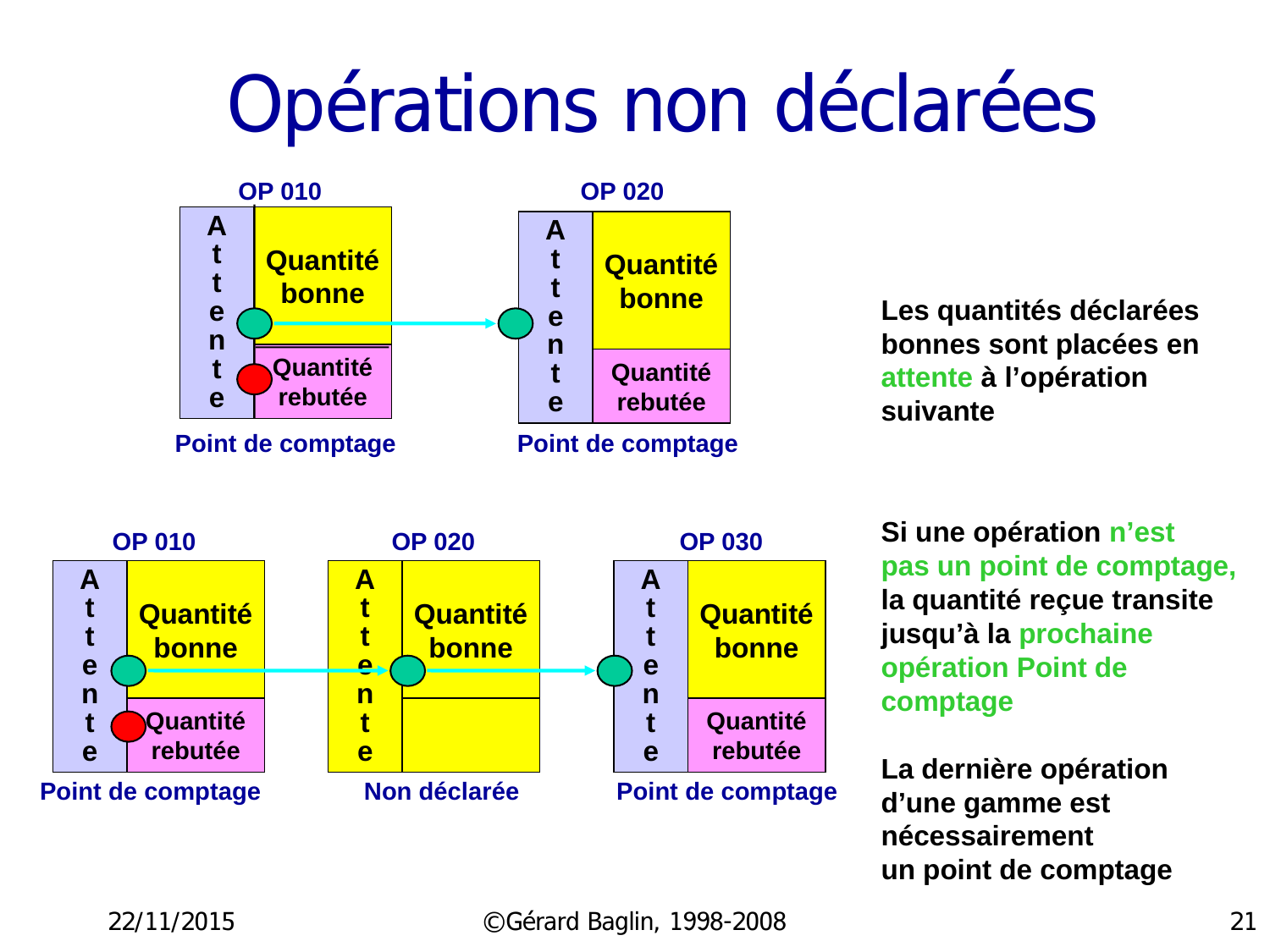

# Opérations non déclarées
OP 010
OP 020

A
t
t
e
n
t
e
Quantité
bonne
Quantité
rebutée
A
t
t
e
n
t
e
Quantité
bonne
Quantité
rebutée
Les quantités déclarées
bonnes sont placées en attente à l’opération suivante

Point de comptage
Point de comptage

Si une opération n’est
pas un point de comptage,
la quantité reçue transite
jusqu’à la prochaine
opération Point de comptage

La dernière opération d’une gamme est nécessairement
un point de comptage
OP 010
OP 020
OP 030
A
t
t
e
n
t
e
Quantité
bonne
Quantité
rebutée
A
t
t
e
n
t
e
Quantité
bonne

A
t
t
e
n
t
e
Quantité
bonne
Quantité
rebutée

Point de comptage
Non déclarée
Point de comptage
22/11/2015
©Gérard Baglin, 1998-2008
21